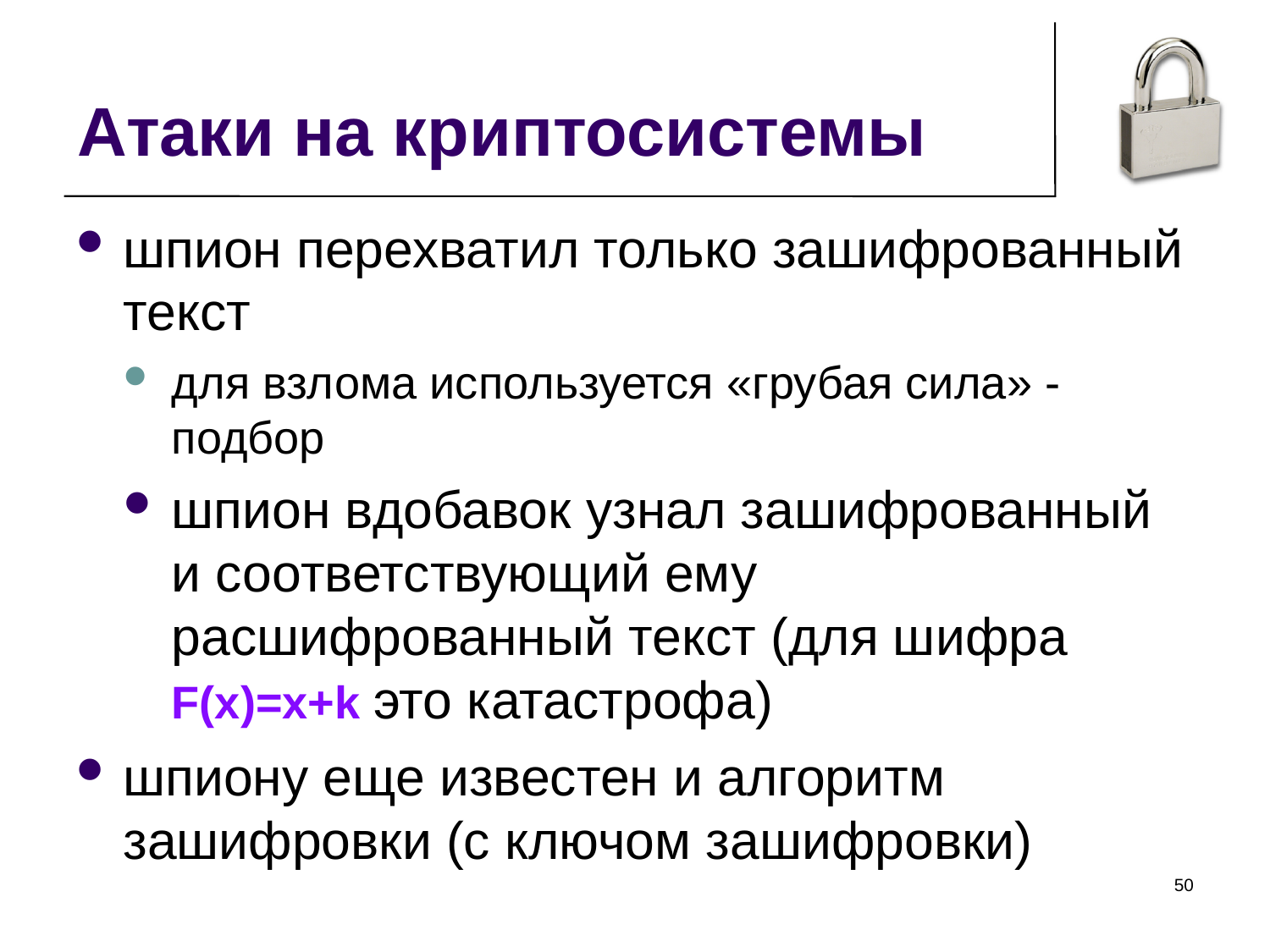

Атаки на криптосистемы
шпион перехватил только зашифрованный текст
для взлома используется «грубая сила» - подбор
шпион вдобавок узнал зашифрованный и соответствующий ему расшифрованный текст (для шифра F(x)=x+k это катастрофа)
шпиону еще известен и алгоритм зашифровки (с ключом зашифровки)

50